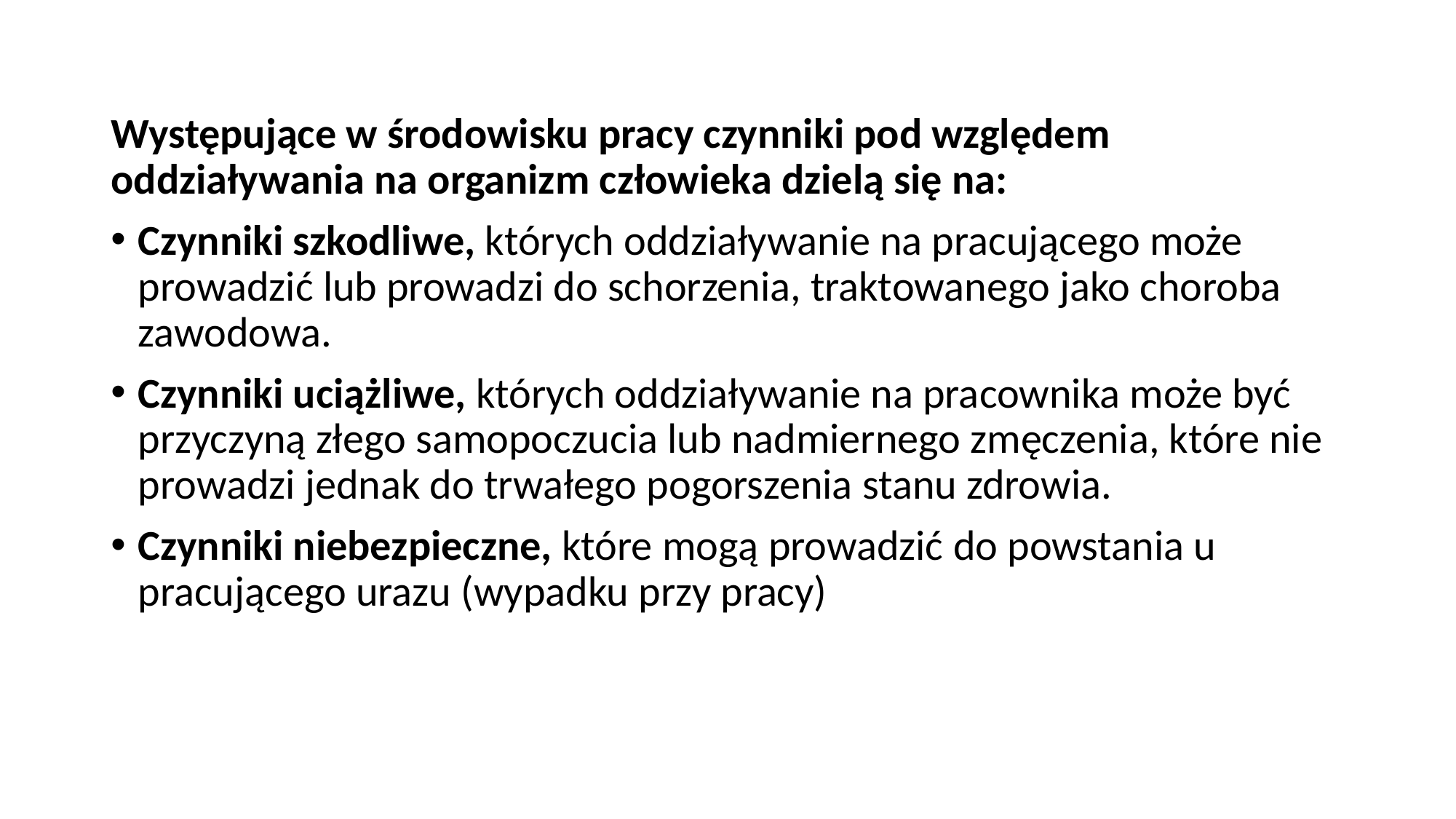

Występujące w środowisku pracy czynniki pod względem oddziaływania na organizm człowieka dzielą się na:
Czynniki szkodliwe, których oddziaływanie na pracującego może prowadzić lub prowadzi do schorzenia, traktowanego jako choroba zawodowa.
Czynniki uciążliwe, których oddziaływanie na pracownika może być przyczyną złego samopoczucia lub nadmiernego zmęczenia, które nie prowadzi jednak do trwałego pogorszenia stanu zdrowia.
Czynniki niebezpieczne, które mogą prowadzić do powstania u pracującego urazu (wypadku przy pracy)